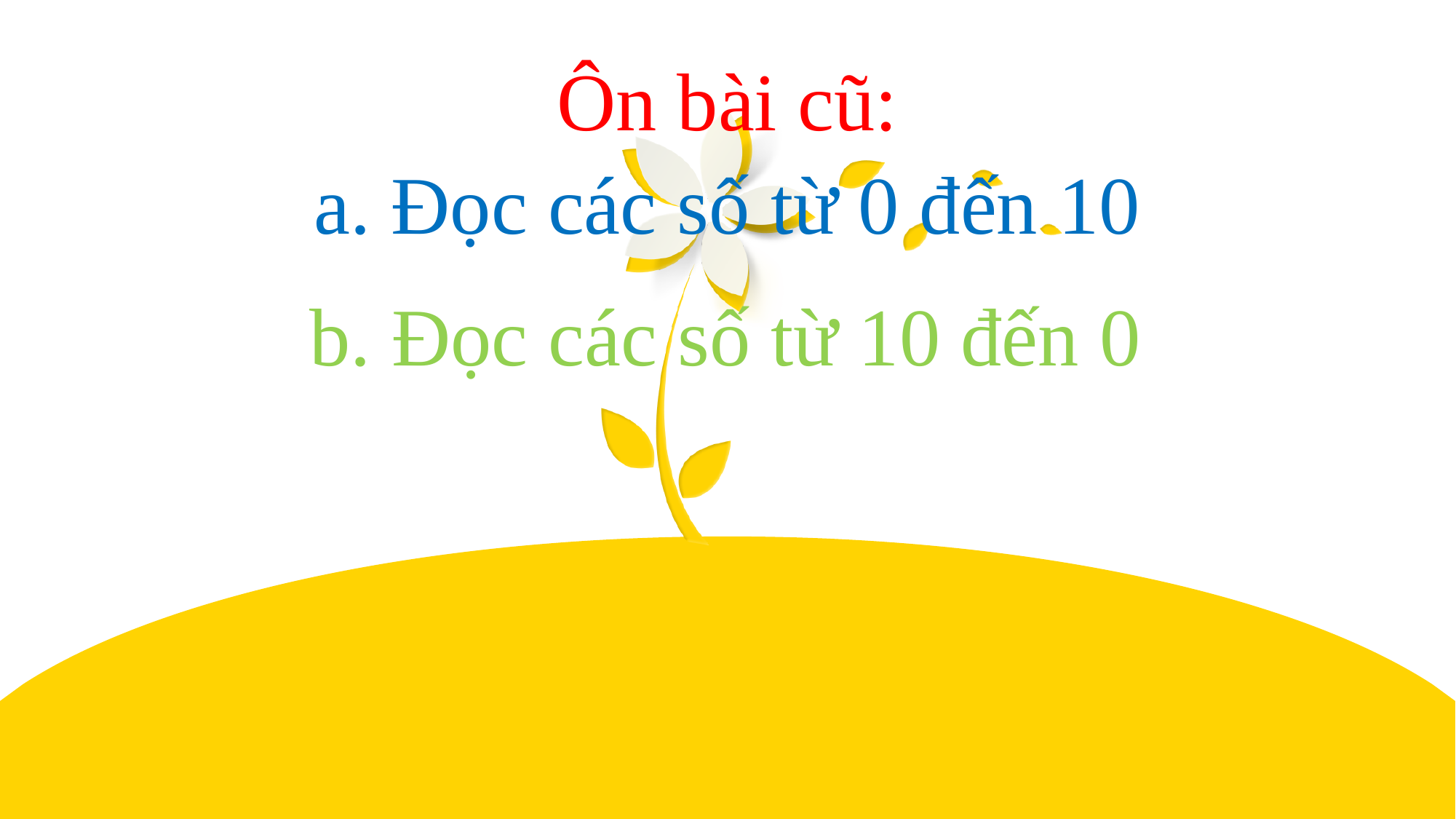

Ôn bài cũ:
a. Đọc các số từ 0 đến 10
 b. Đọc các số từ 10 đến 0